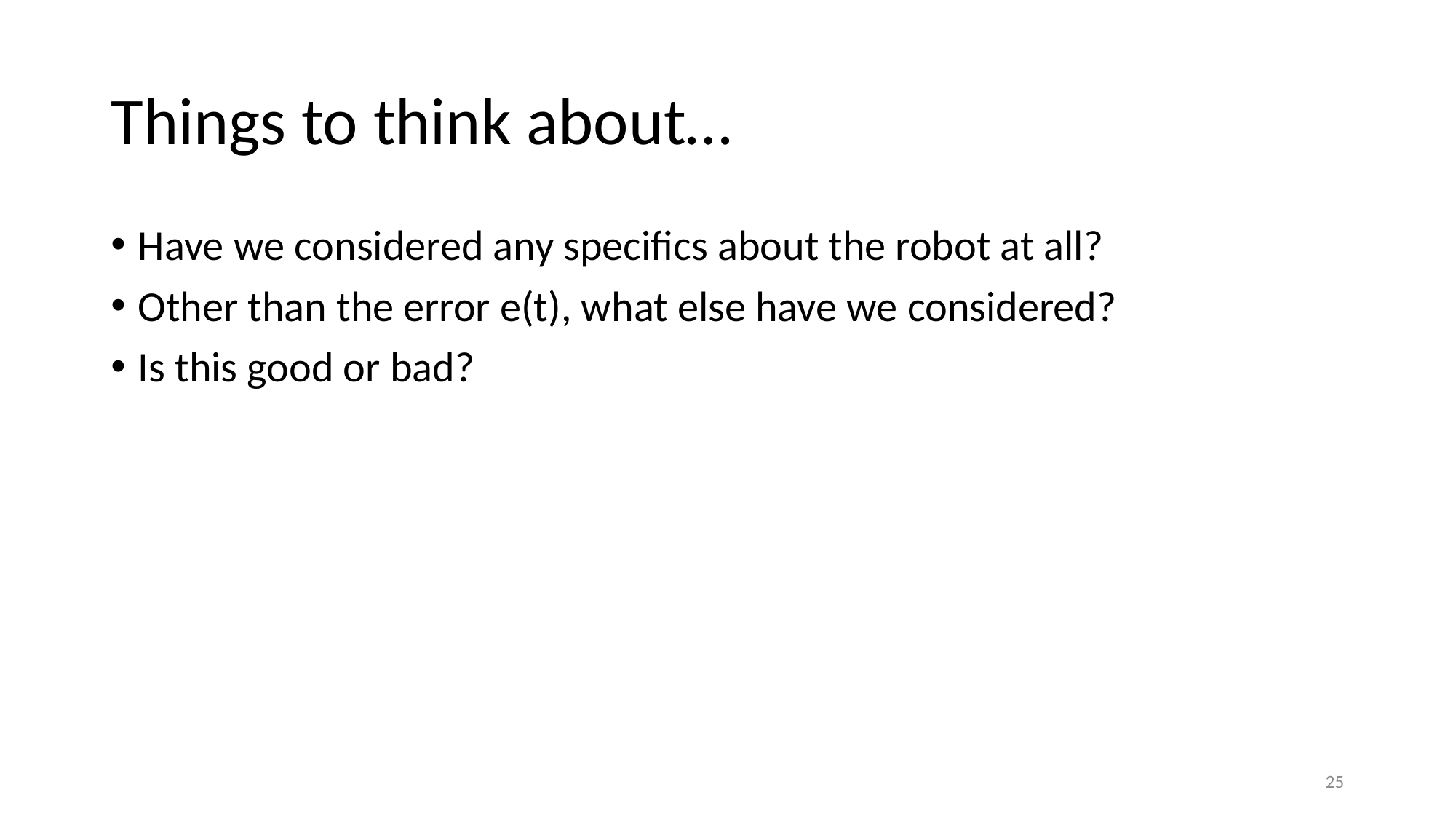

# Things to think about…
Have we considered any specifics about the robot at all?
Other than the error e(t), what else have we considered?
Is this good or bad?
25